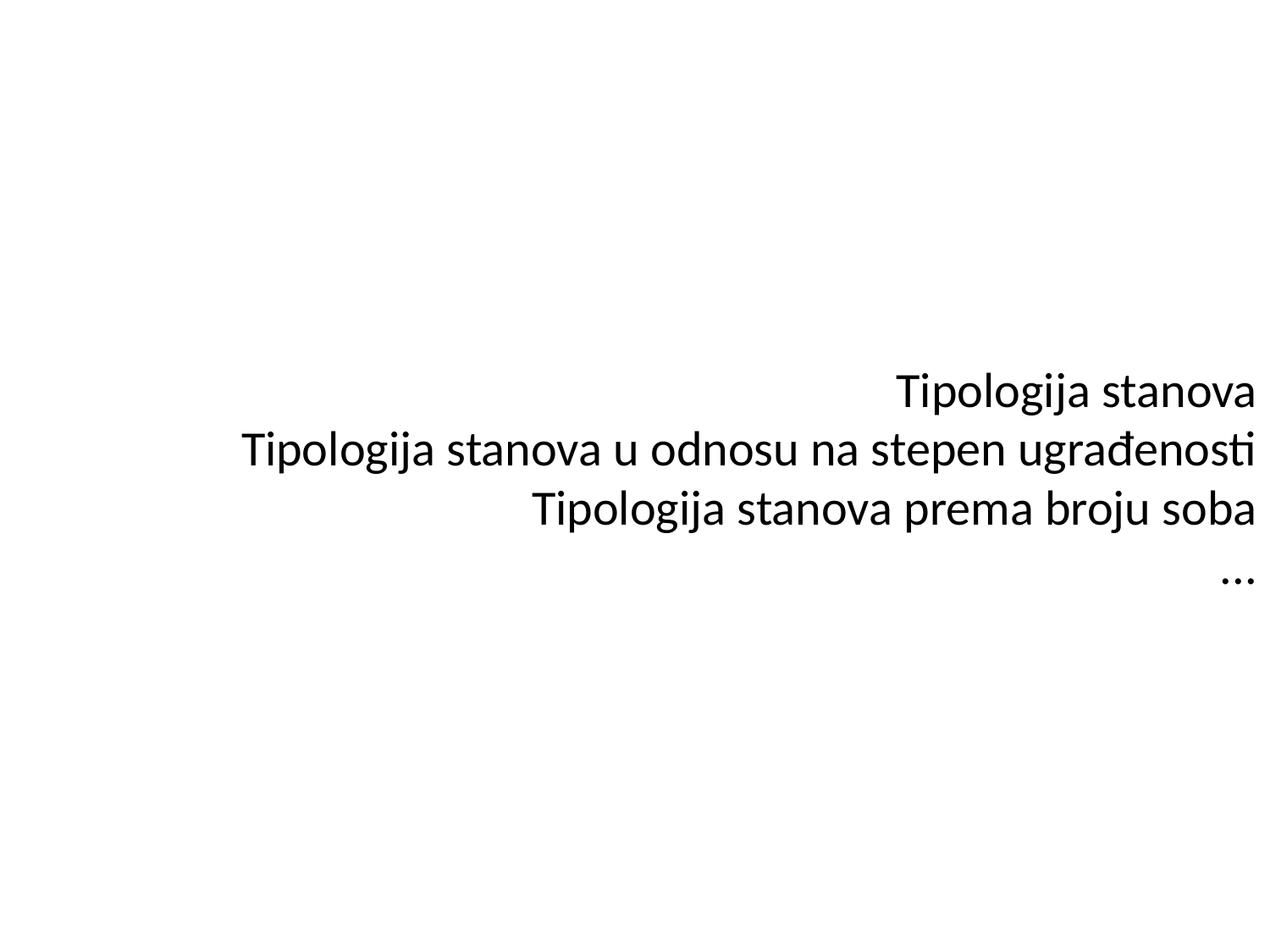

Tipologija stanova
Tipologija stanova u odnosu na stepen ugrađenosti
Tipologija stanova prema broju soba
...